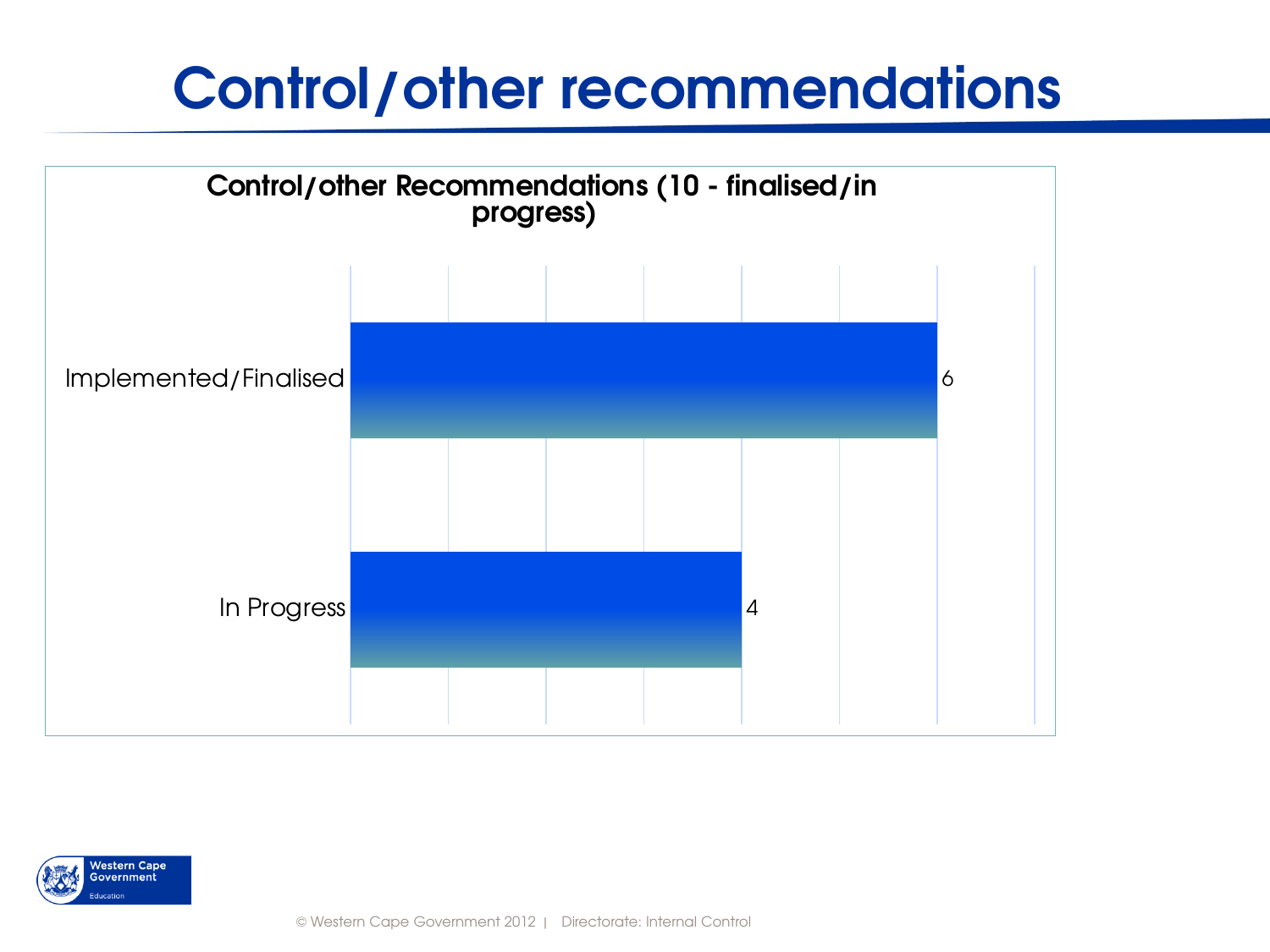

# Control/other recommendations

### Chart:  Control/other Recommendations (10 - finalised/in progress)

| Category |  |
|---|---|
| In Progress | 4.0 |
| Implemented/Finalised | 6.0 |
Directorate: Internal Control